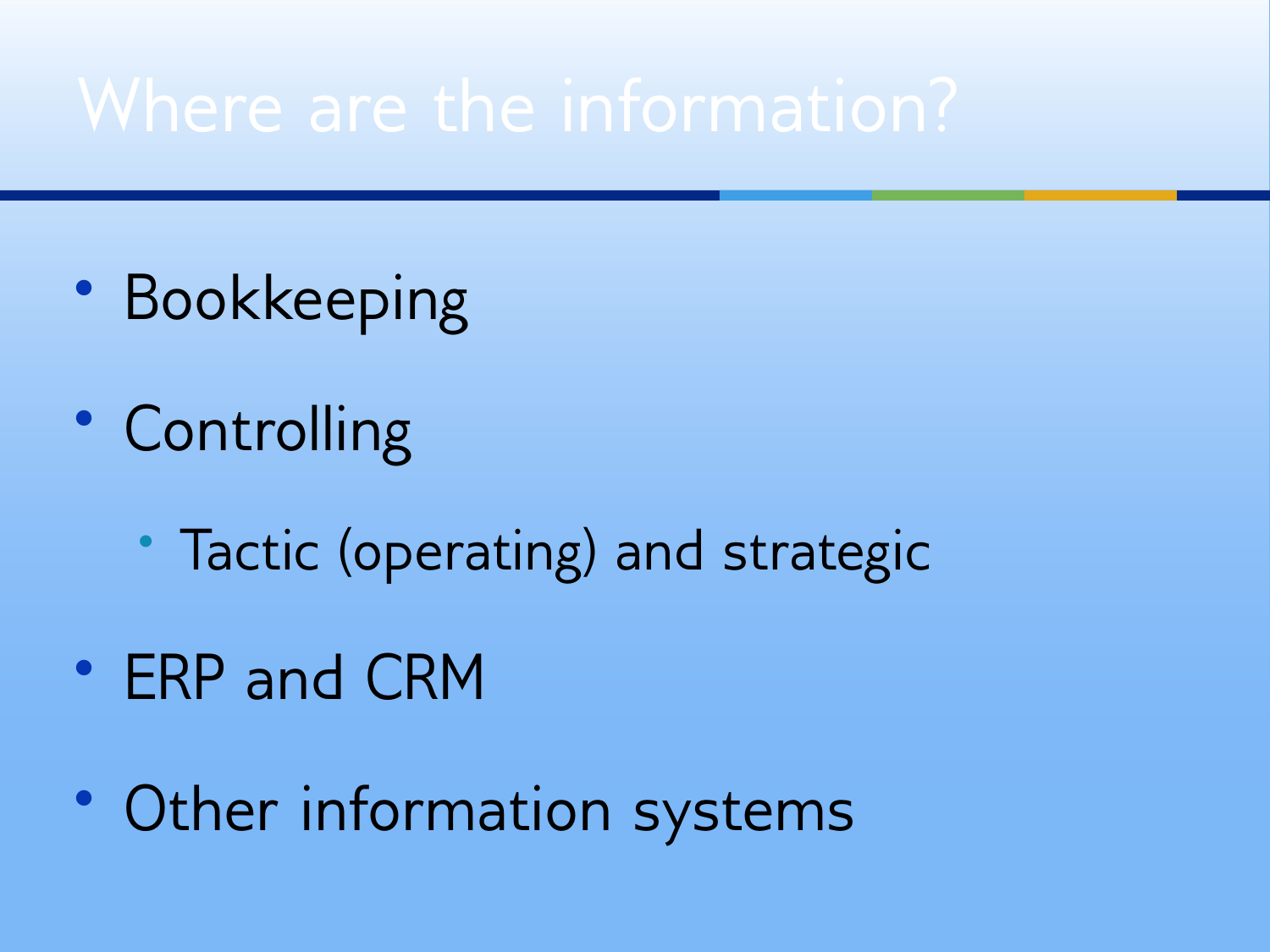

# Where are the information?
Bookkeeping
Controlling
Tactic (operating) and strategic
ERP and CRM
Other information systems